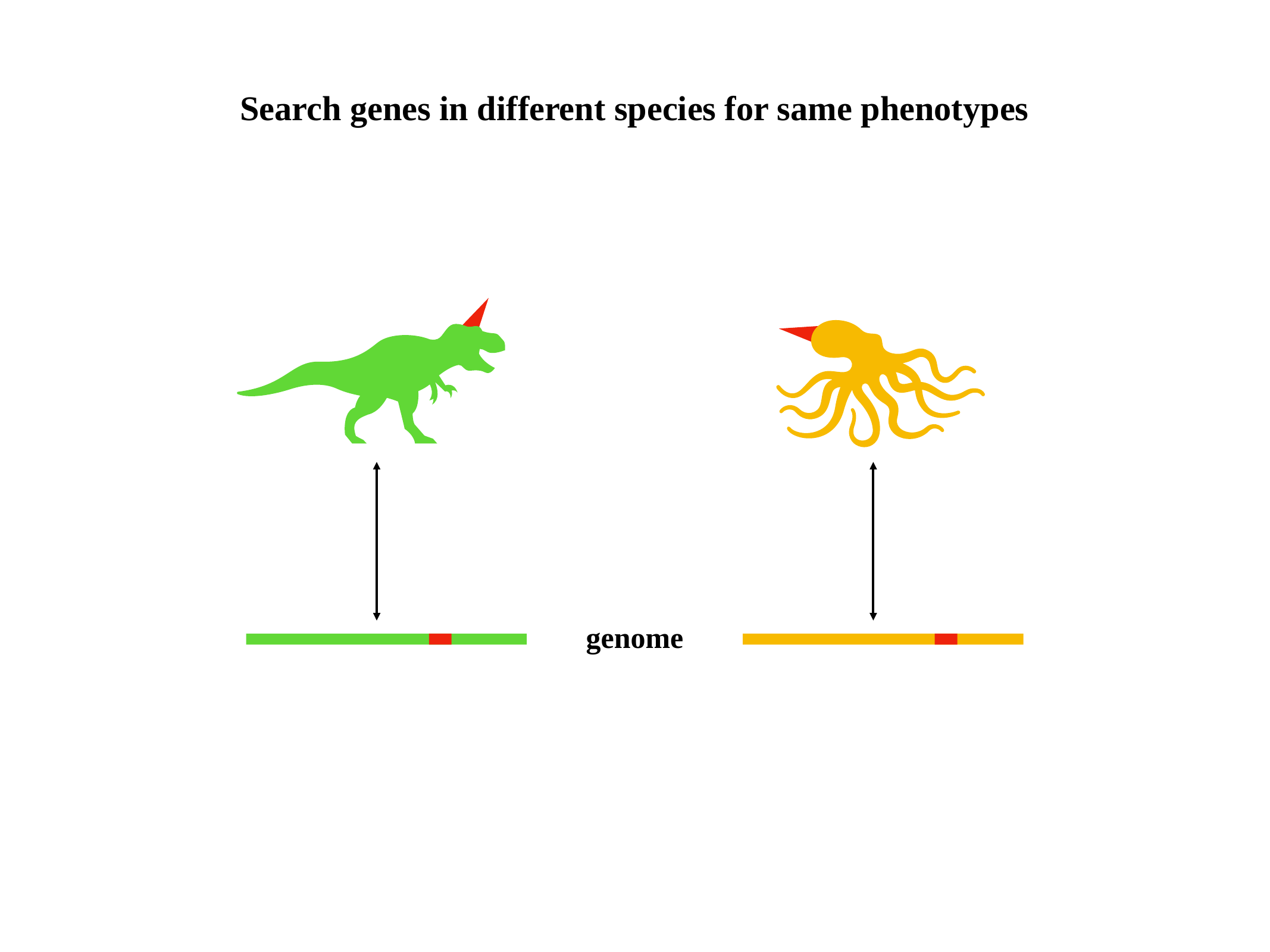

Search genes in different species for same phenotypes

genome